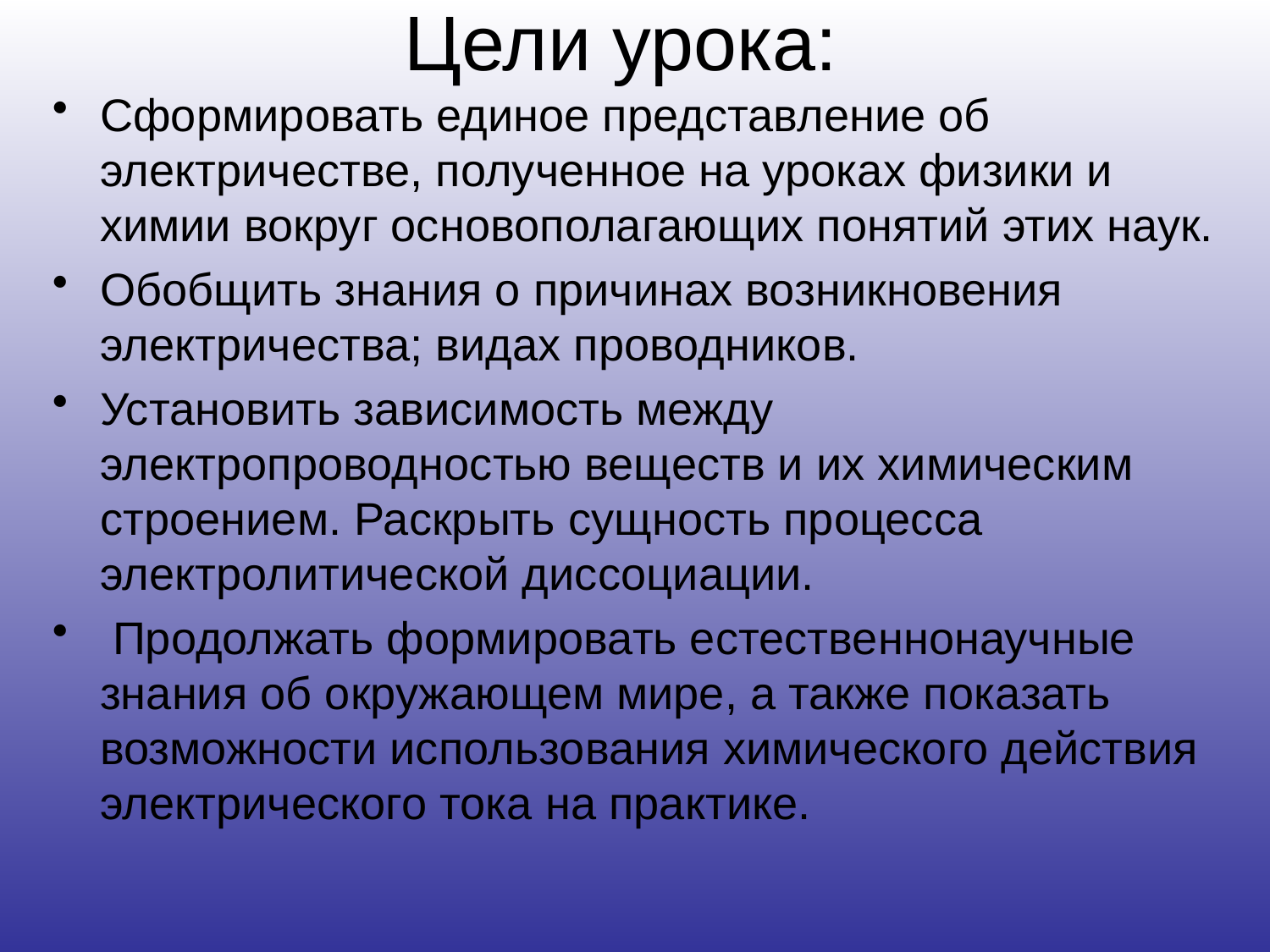

# Цели урока:
Сформировать единое представление об электричестве, полученное на уроках физики и химии вокруг основополагающих понятий этих наук.
Обобщить знания о причинах возникновения электричества; видах проводников.
Установить зависимость между электропроводностью веществ и их химическим строением. Раскрыть сущность процесса электролитической диссоциации.
 Продолжать формировать естественнонаучные знания об окружающем мире, а также показать возможности использования химического действия электрического тока на практике.